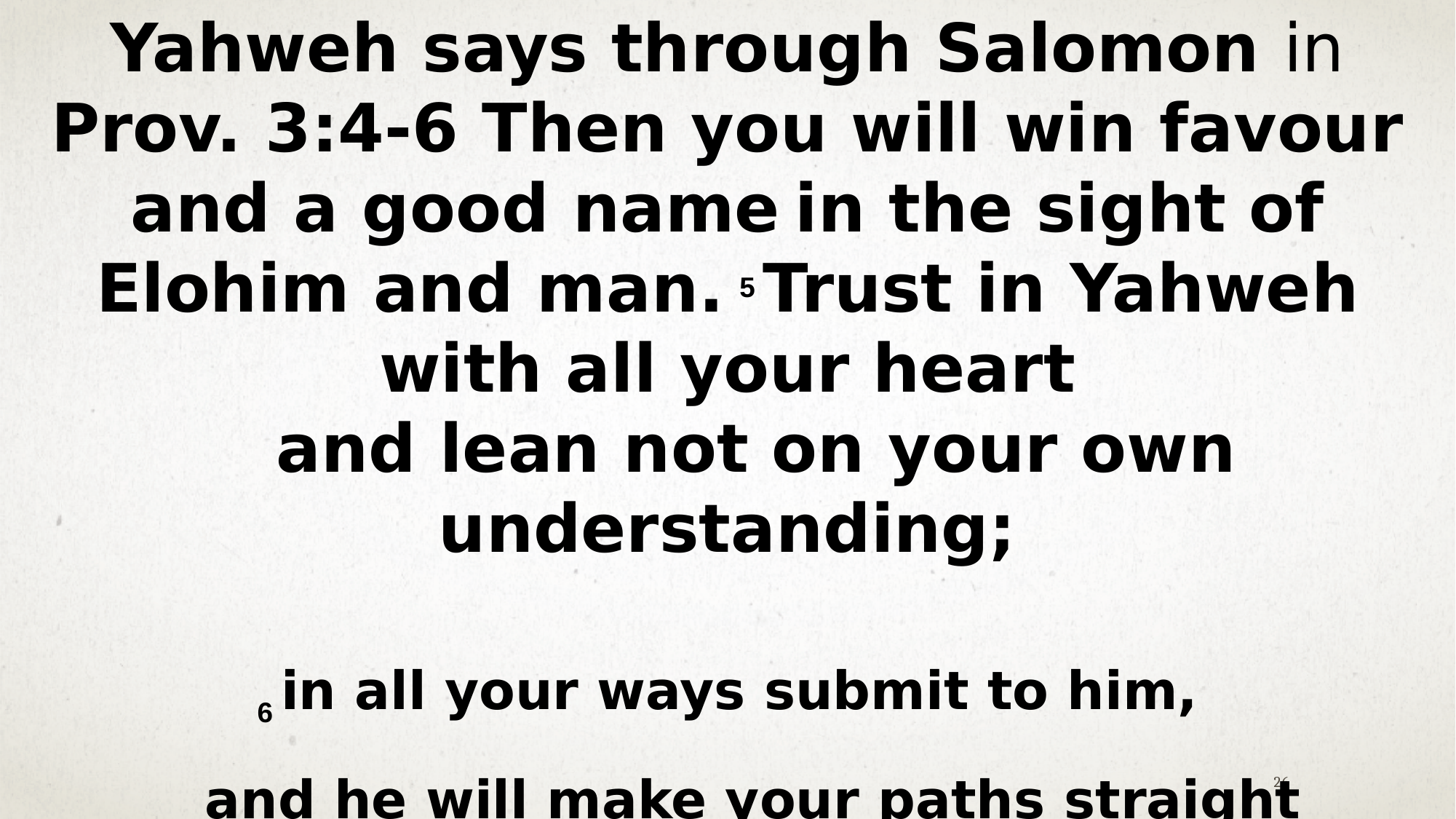

Yahweh says through Salomon in Prov. 3:4-6 Then you will win favour and a good name in the sight of Elohim and man. 5 Trust in Yahweh with all your heart
    and lean not on your own understanding;
6 in all your ways submit to him,
    and he will make your paths straight
26